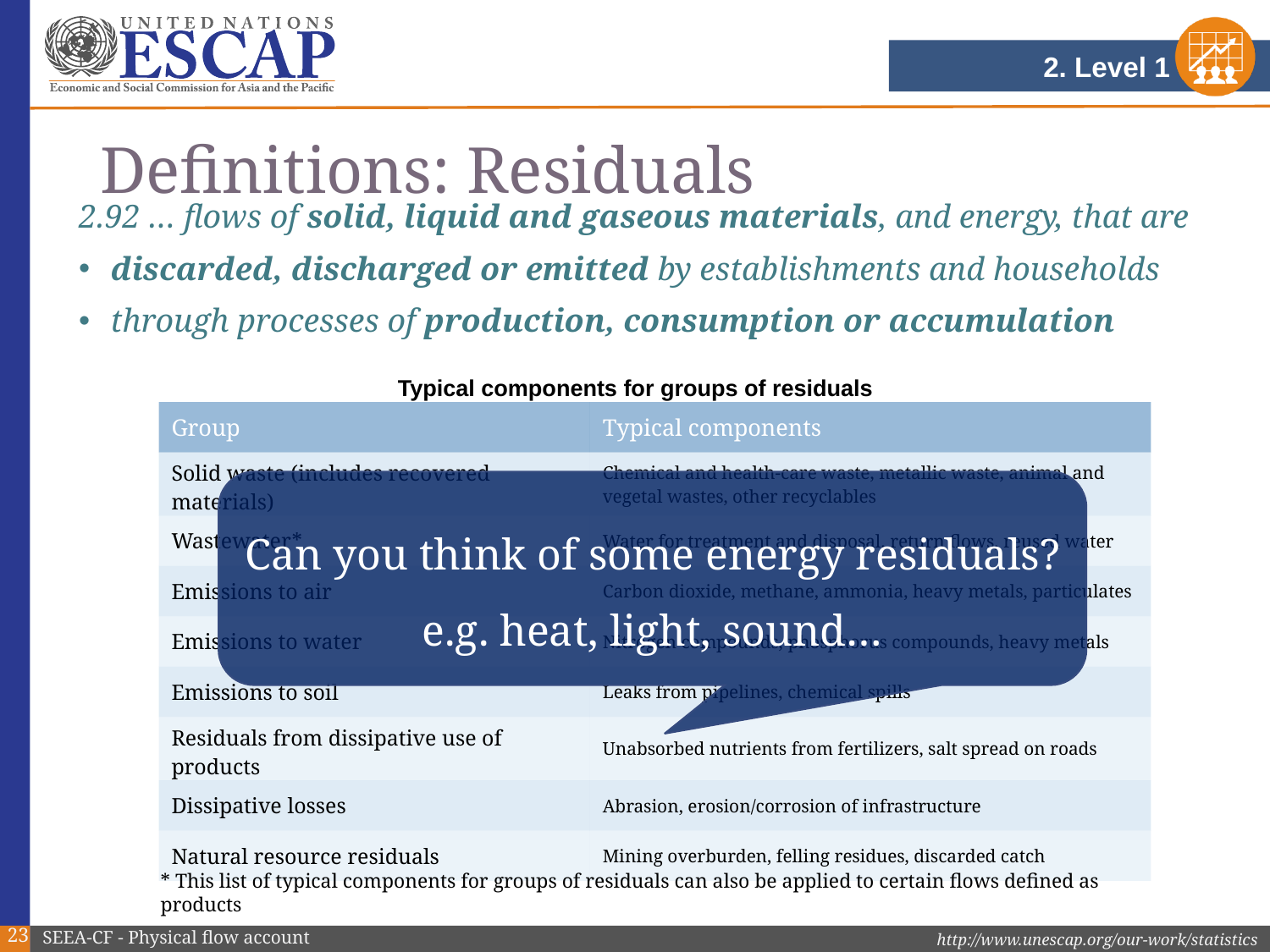

2. Level 1
# Definitions: Residuals
2.92 … flows of solid, liquid and gaseous materials, and energy, that are
discarded, discharged or emitted by establishments and households
through processes of production, consumption or accumulation

Typical components for groups of residuals
| Group | Typical components |
| --- | --- |
| Solid waste (includes recovered materials) | Chemical and health-care waste, metallic waste, animal and vegetal wastes, other recyclables |
| Wastewater\* | Water for treatment and disposal, return flows, reused water |
| Emissions to air | Carbon dioxide, methane, ammonia, heavy metals, particulates |
| Emissions to water | Nitrogen compounds, phosphorus compounds, heavy metals |
| Emissions to soil | Leaks from pipelines, chemical spills |
| Residuals from dissipative use of products | Unabsorbed nutrients from fertilizers, salt spread on roads |
| Dissipative losses | Abrasion, erosion/corrosion of infrastructure |
| Natural resource residuals | Mining overburden, felling residues, discarded catch |
Can you think of some energy residuals?
e.g. heat, light, sound…
* This list of typical components for groups of residuals can also be applied to certain flows defined as products
23
SEEA-CF - Physical flow account